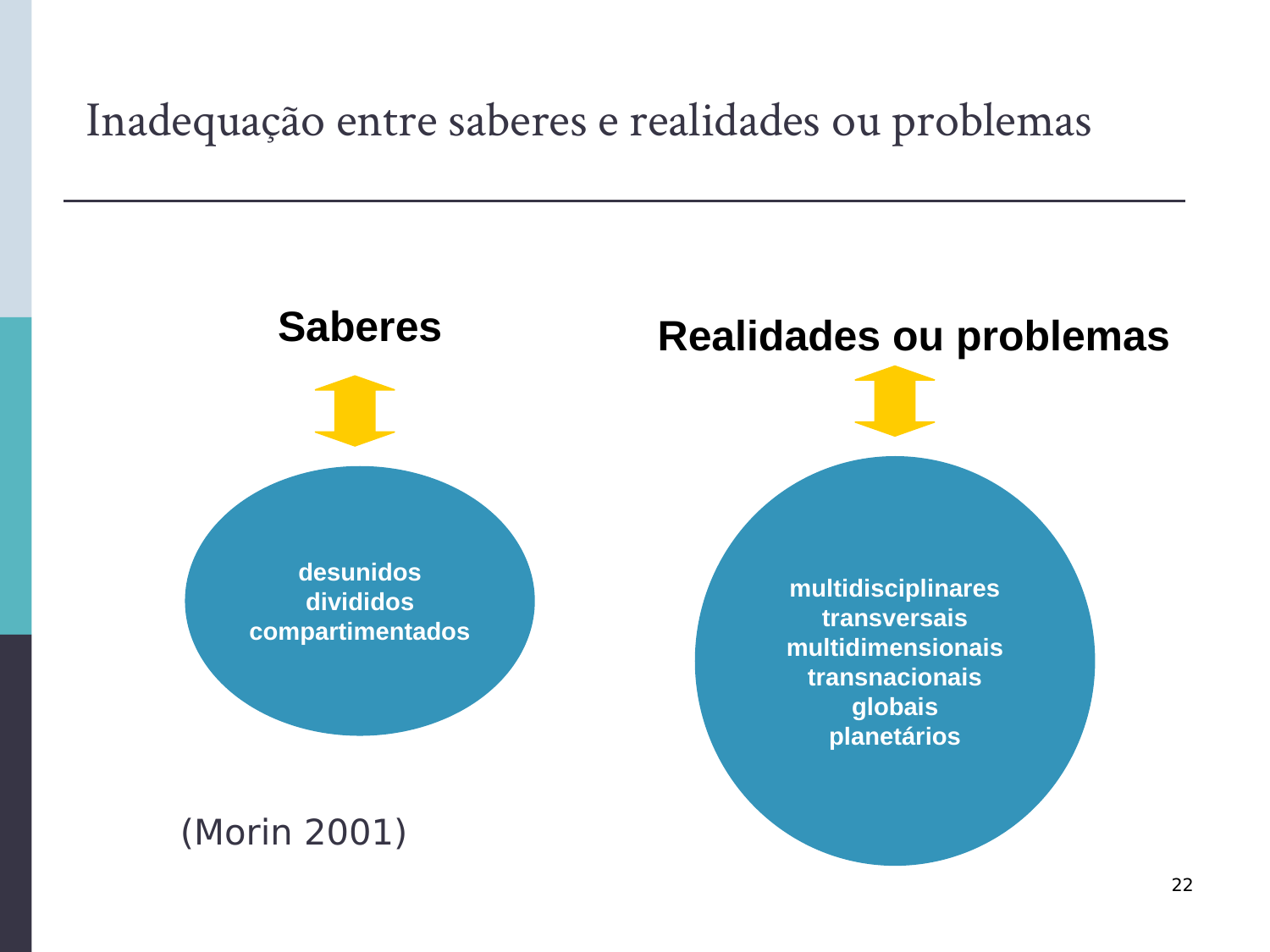

# Inadequação entre saberes e realidades ou problemas
Saberes
Realidades ou problemas

multidisciplinares
transversais
multidimensionais
transnacionais
globais
planetários
desunidos
divididos
compartimentados
(Morin 2001)
22